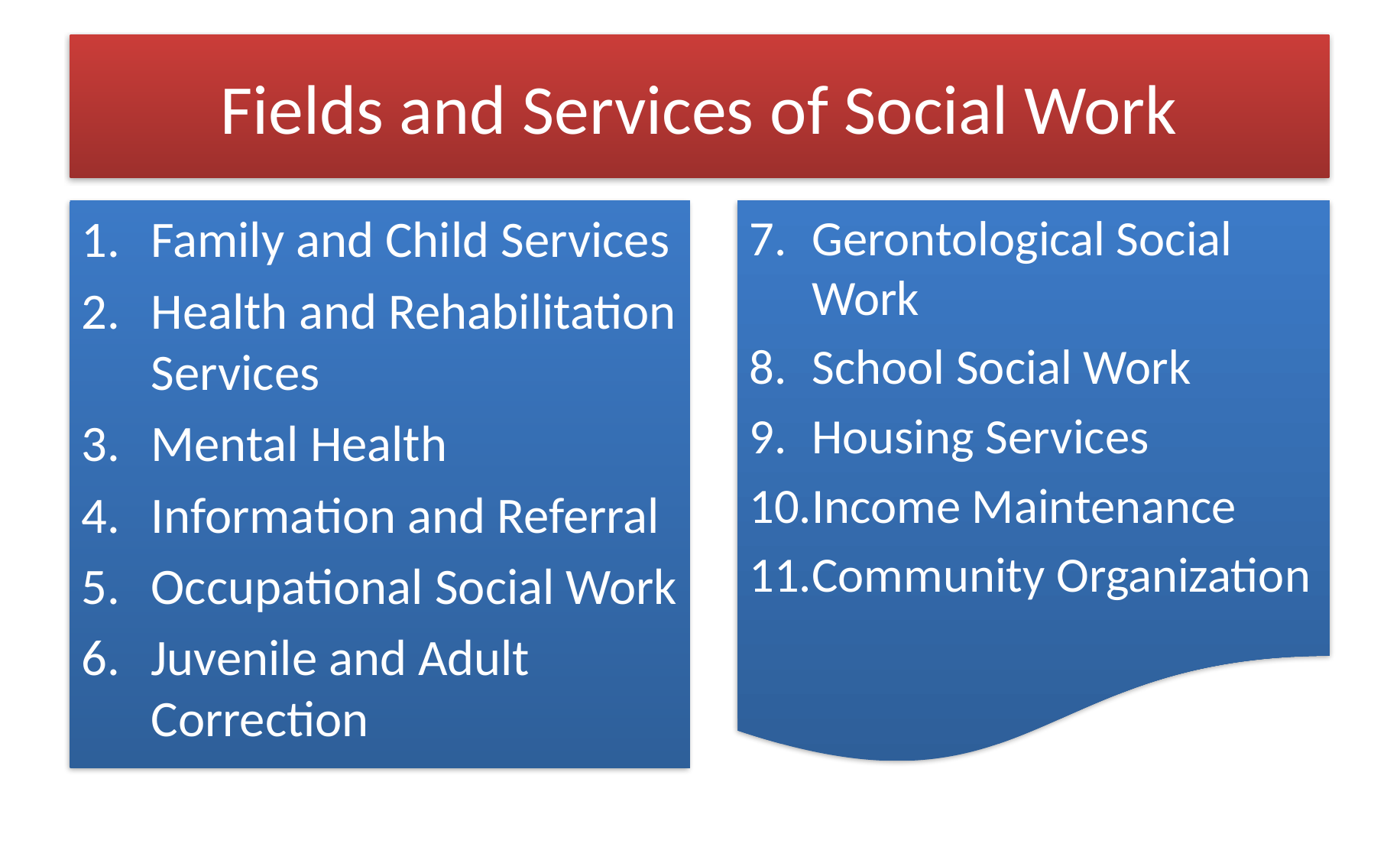

# Fields and Services of Social Work
Gerontological Social Work
School Social Work
Housing Services
Income Maintenance
Community Organization
Family and Child Services
Health and Rehabilitation Services
Mental Health
Information and Referral
Occupational Social Work
Juvenile and Adult Correction